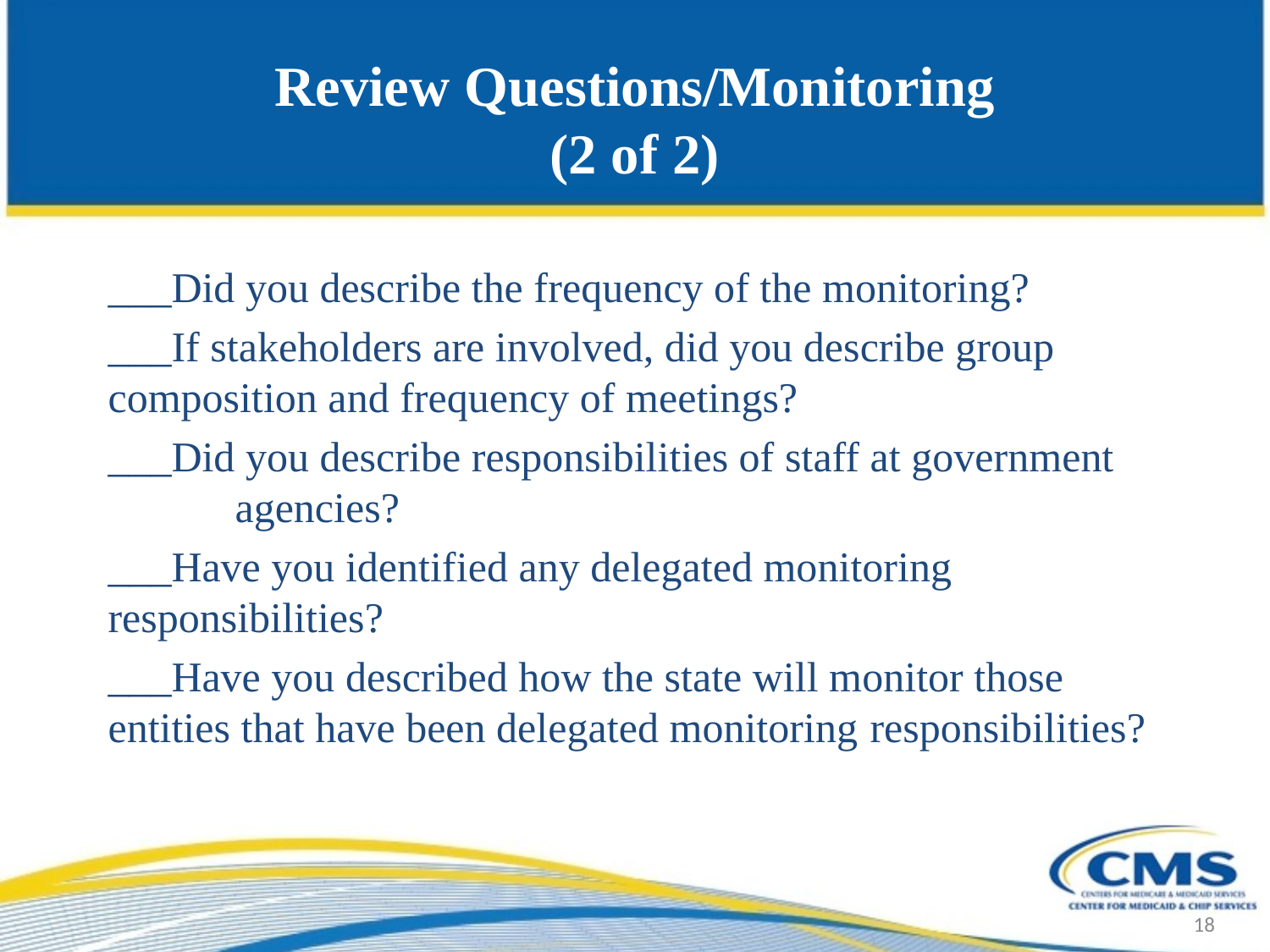

# Review Questions/Monitoring (2 of 2)
___Did you describe the frequency of the monitoring?
___If stakeholders are involved, did you describe group 	composition and frequency of meetings?
___Did you describe responsibilities of staff at government 	agencies?
___Have you identified any delegated monitoring 	responsibilities?
___Have you described how the state will monitor those 	entities that have been delegated monitoring 	responsibilities?
18